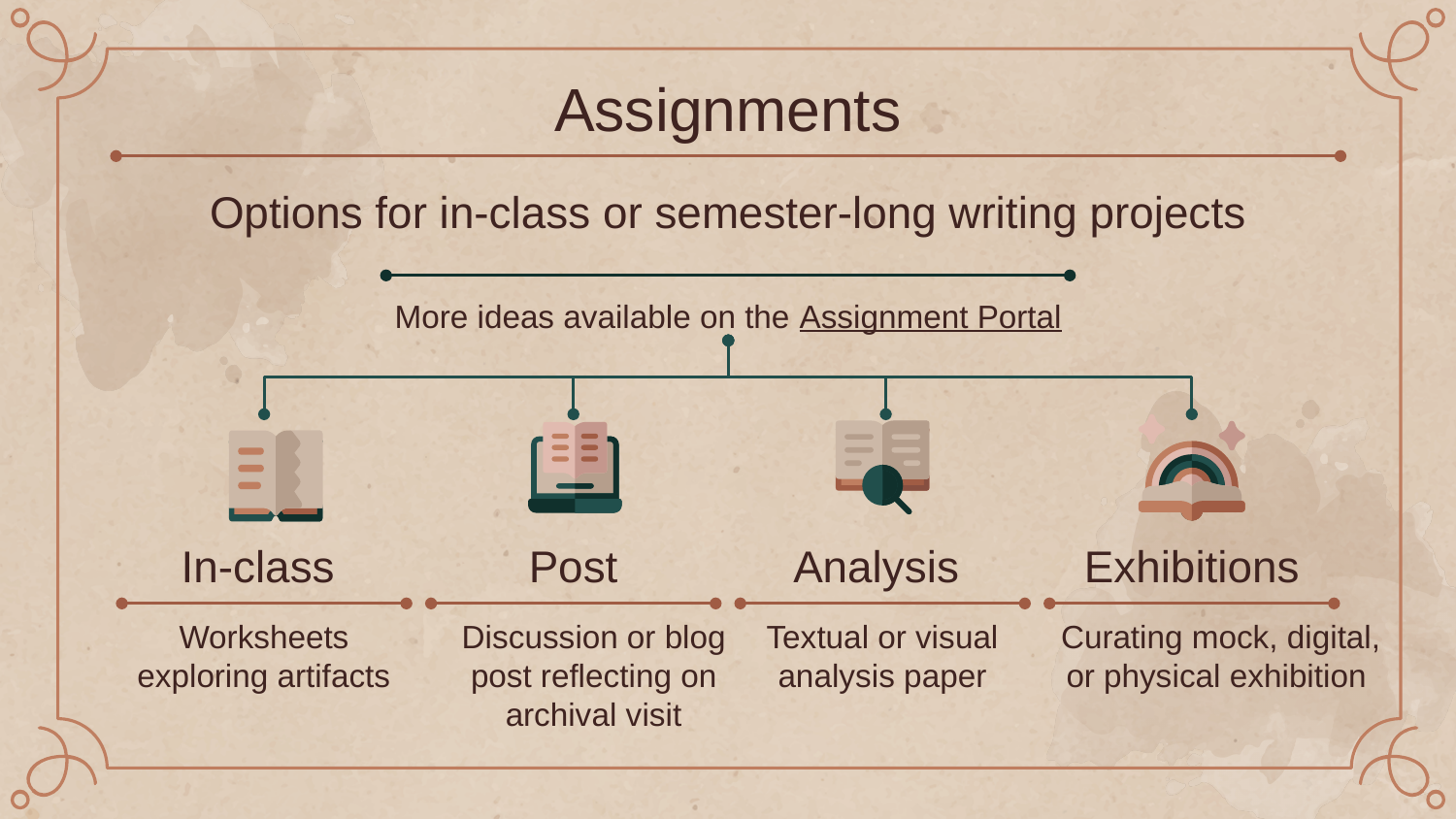

# Assignments
Options for in-class or semester-long writing projects
More ideas available on the Assignment Portal

In-class
Post
Analysis
Exhibitions
Worksheets exploring artifacts
Discussion or blog post reflecting on archival visit
Textual or visual analysis paper
Curating mock, digital, or physical exhibition